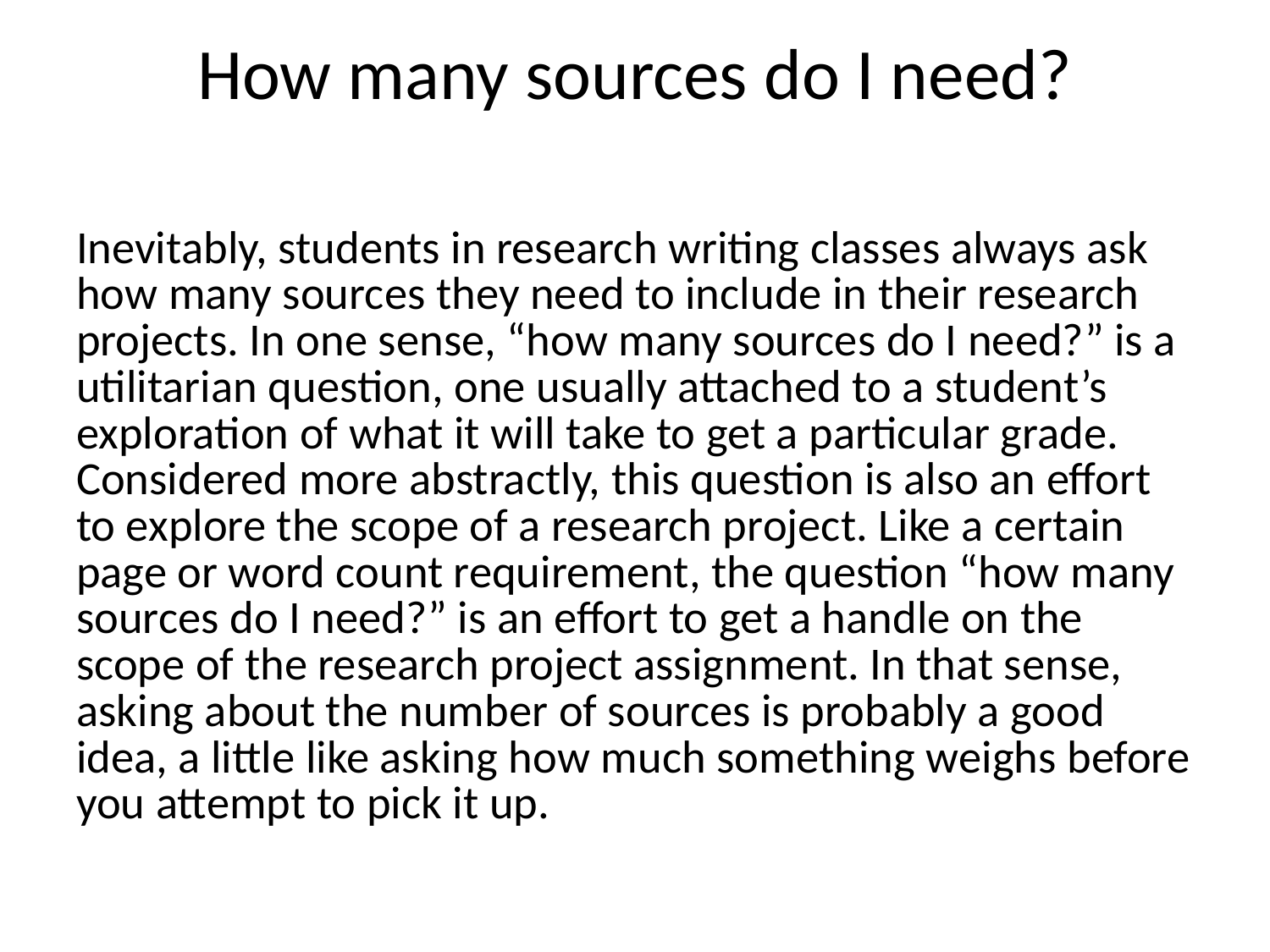

# How many sources do I need?
Inevitably, students in research writing classes always ask how many sources they need to include in their research projects. In one sense, “how many sources do I need?” is a utilitarian question, one usually attached to a student’s exploration of what it will take to get a particular grade. Considered more abstractly, this question is also an effort to explore the scope of a research project. Like a certain page or word count requirement, the question “how many sources do I need?” is an effort to get a handle on the scope of the research project assignment. In that sense, asking about the number of sources is probably a good idea, a little like asking how much something weighs before you attempt to pick it up.